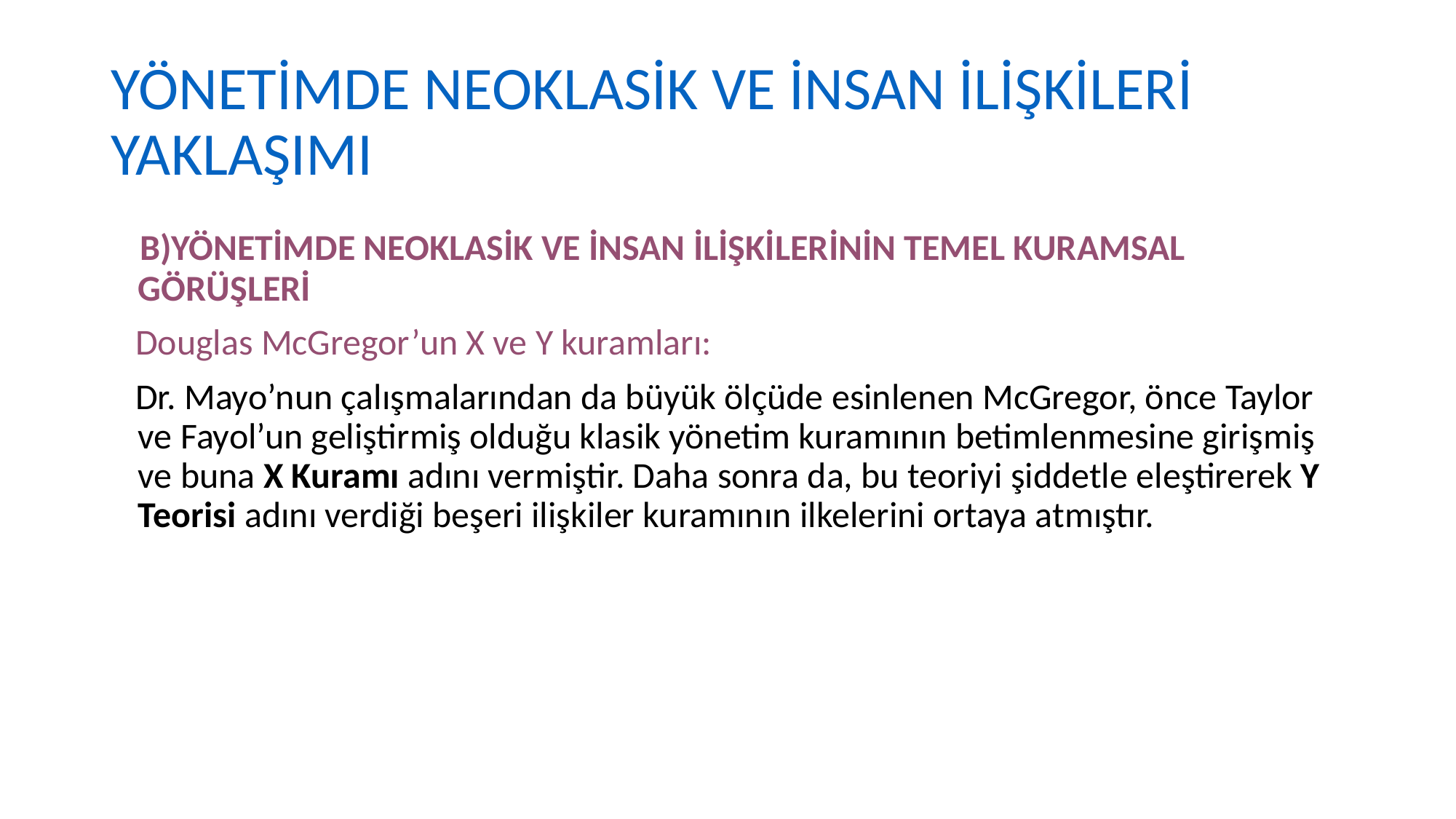

# YÖNETİMDE NEOKLASİK VE İNSAN İLİŞKİLERİ YAKLAŞIMI
   B)YÖNETİMDE NEOKLASİK VE İNSAN İLİŞKİLERİNİN TEMEL KURAMSAL GÖRÜŞLERİ
   Douglas McGregor’un X ve Y kuramları:
   Dr. Mayo’nun çalışmalarından da büyük ölçüde esinlenen McGregor, önce Taylor ve Fayol’un geliştirmiş olduğu klasik yönetim kuramının betimlenmesine girişmiş ve buna X Kuramı adını vermiştir. Daha sonra da, bu teoriyi şiddetle eleştirerek Y Teorisi adını verdiği beşeri ilişkiler kuramının ilkelerini ortaya atmıştır.